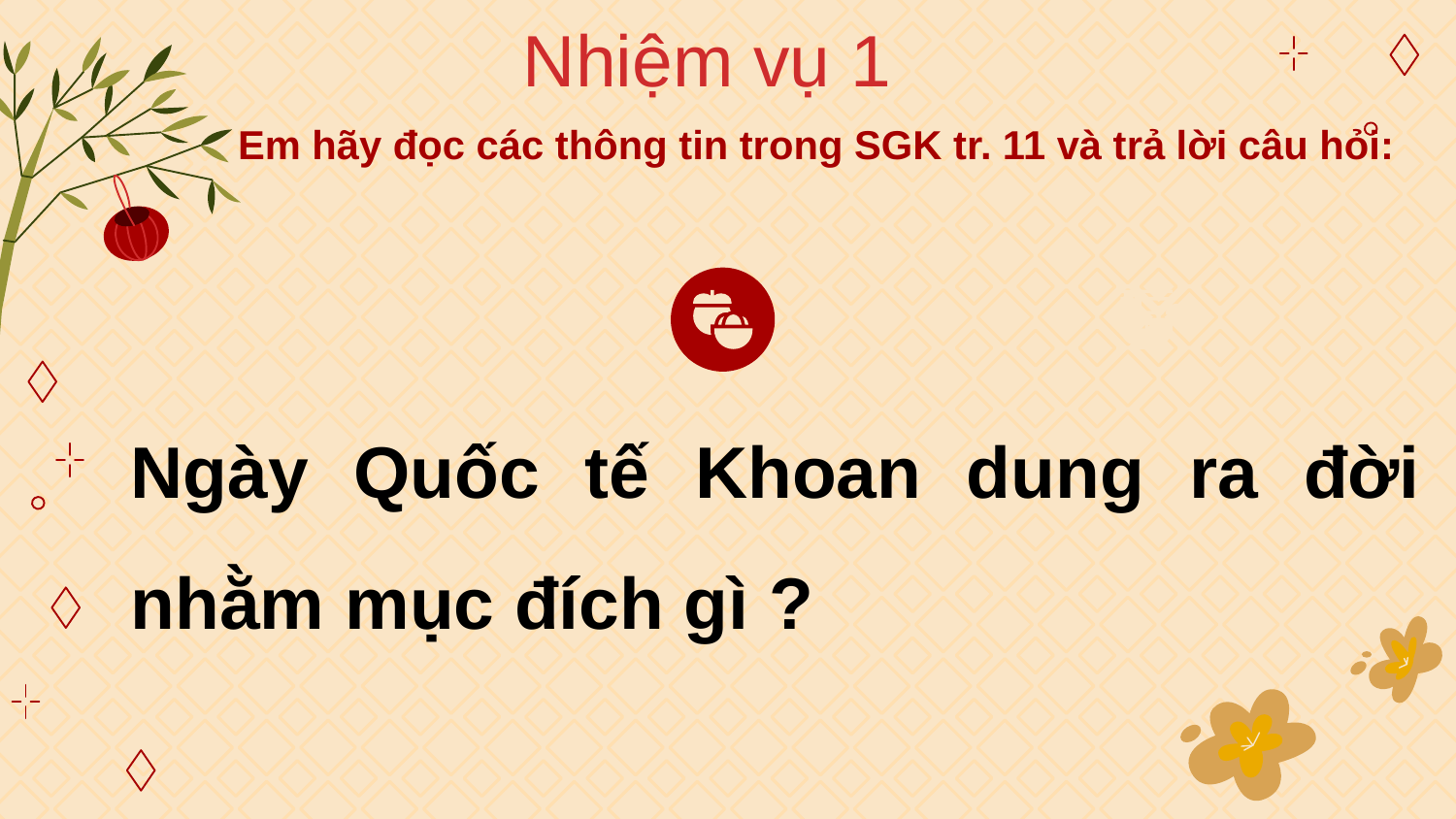

Nhiệm vụ 1

Em hãy đọc các thông tin trong SGK tr. 11 và trả lời câu hỏi:

Ngày Quốc tế Khoan dung ra đời nhằm mục đích gì ?